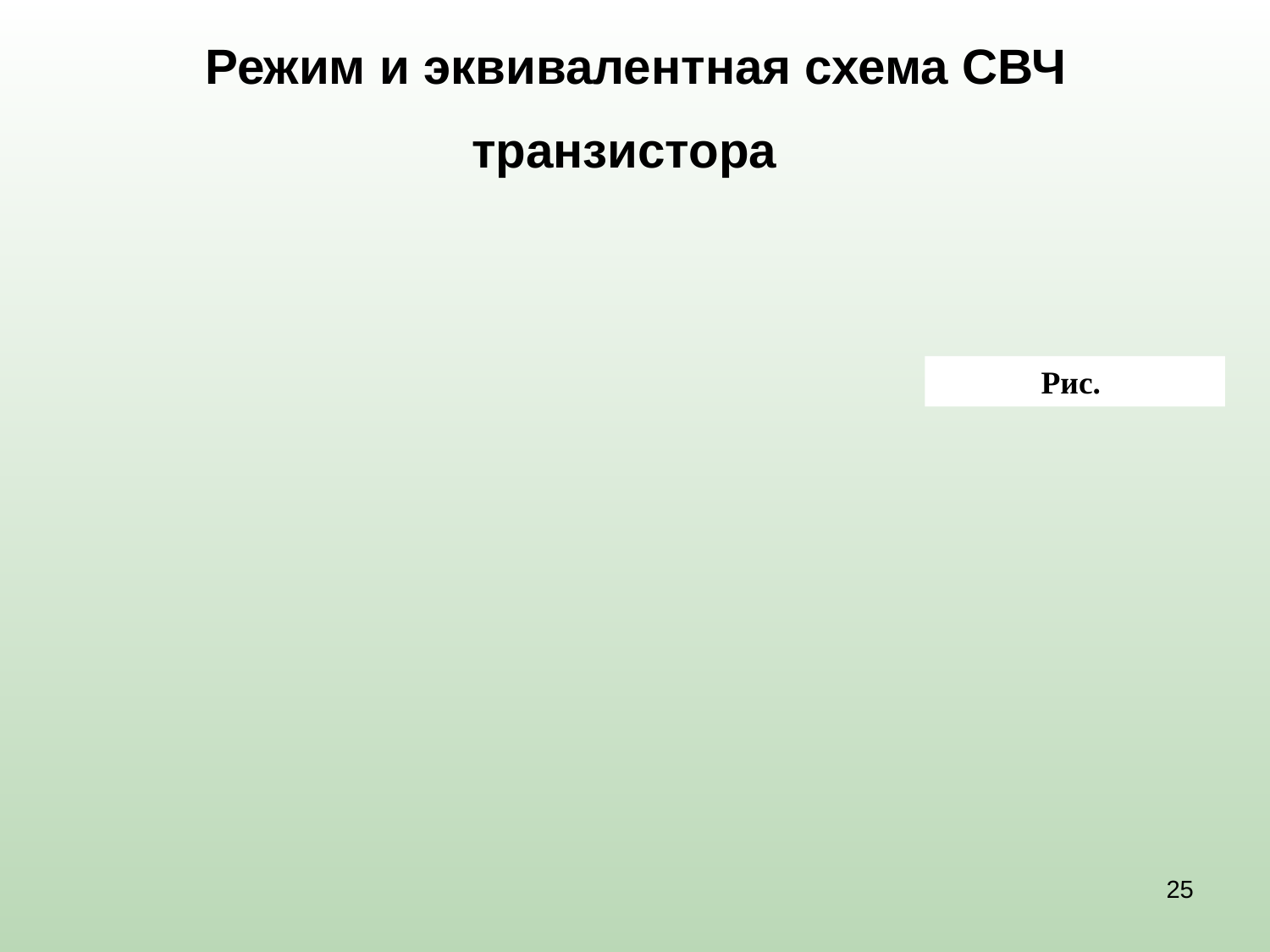

# Режим и эквивалентная схема СВЧ транзистора
Рис.

25